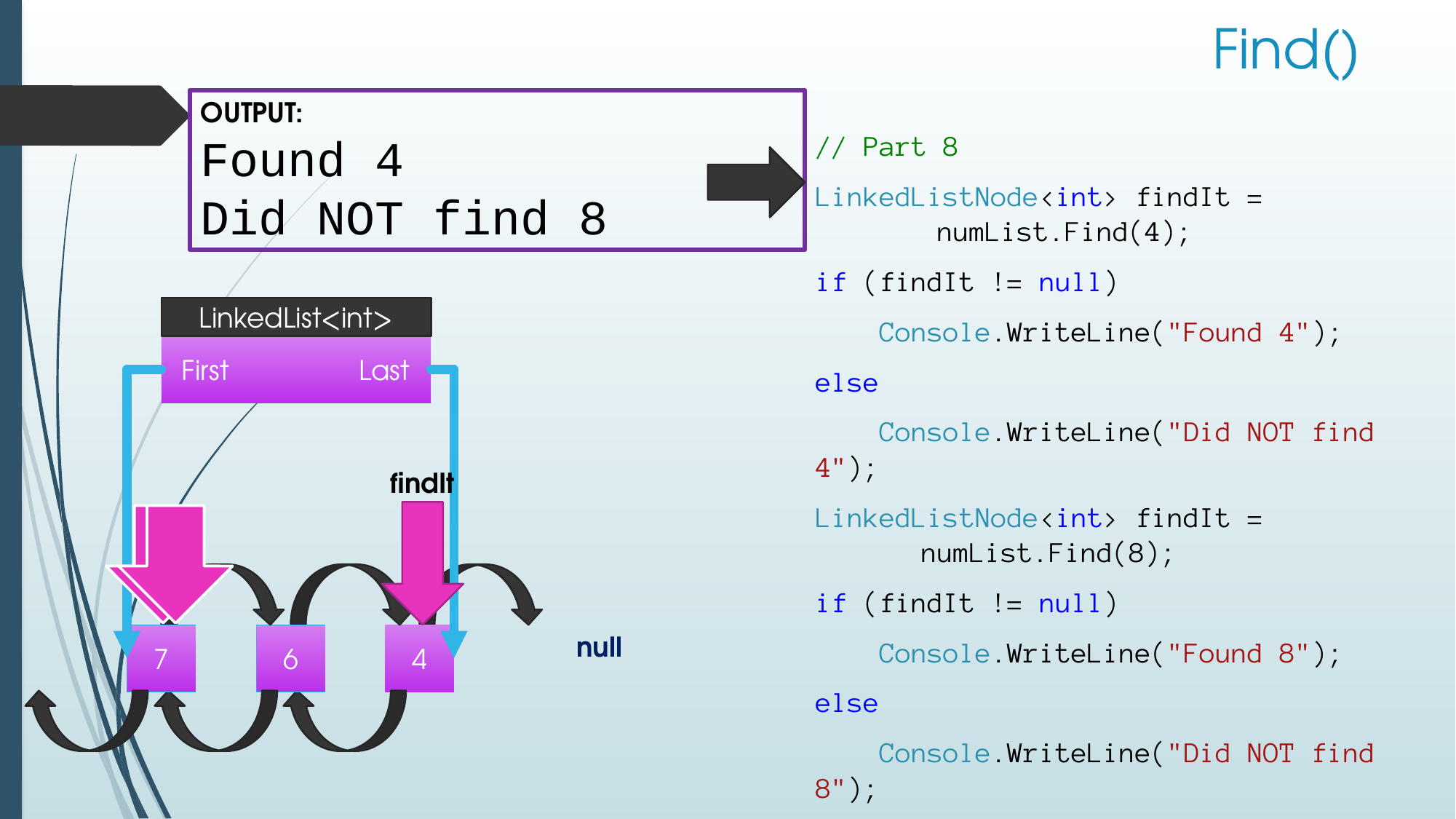

# Find()
OUTPUT:
Found 4
Did NOT find 8
// Part 8
LinkedListNode<int> findIt =
					 numList.Find(4);
if (findIt != null)
    Console.WriteLine("Found 4");
else
    Console.WriteLine("Did NOT find 							4");
LinkedListNode<int> findIt =
					numList.Find(8);
if (findIt != null)
    Console.WriteLine("Found 8");
else
    Console.WriteLine("Did NOT find 							8");

LinkedList<int>
First                 Last
findIt

7

6

4

null